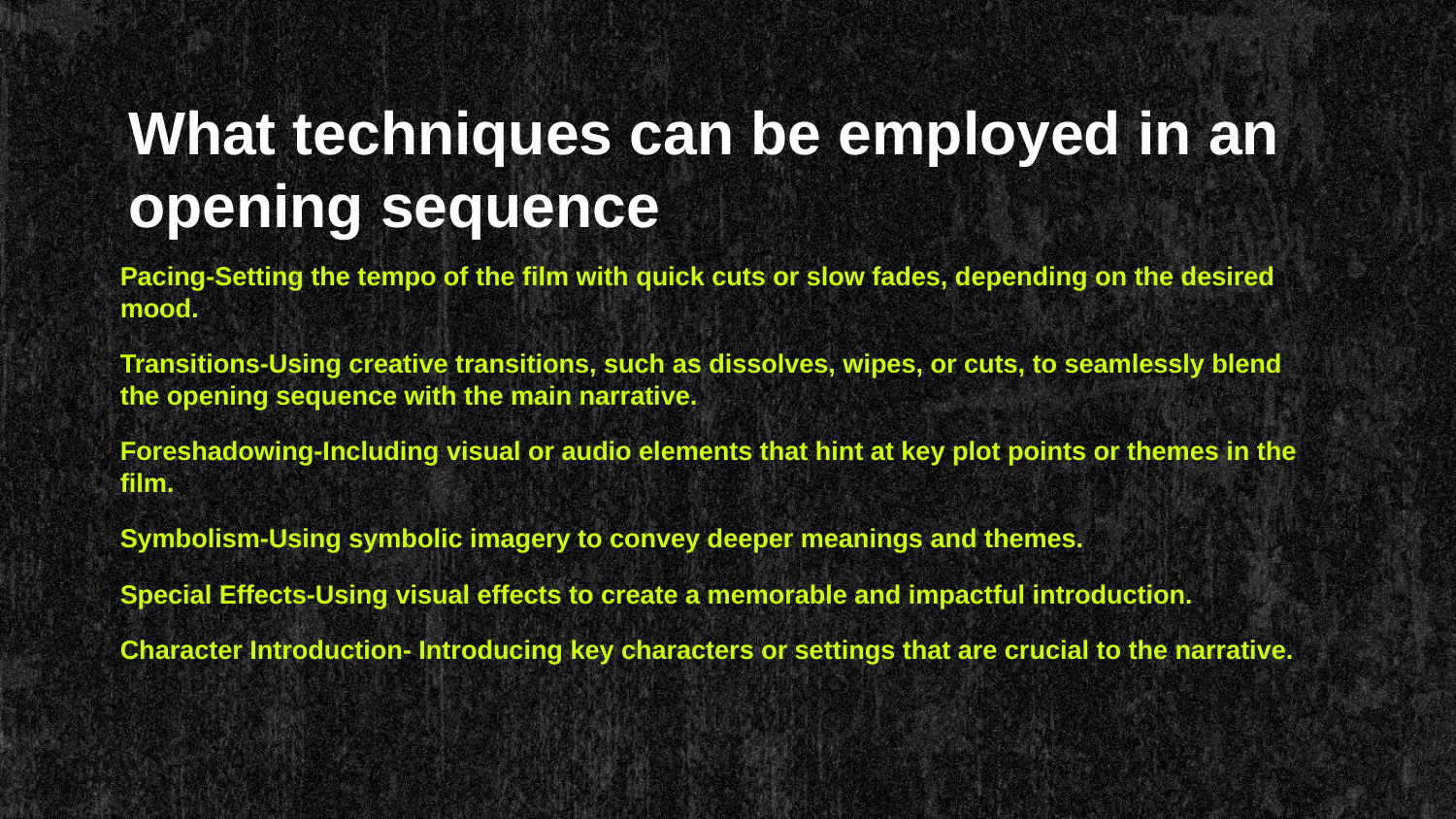

# What techniques can be employed in an opening sequence
Pacing-Setting the tempo of the film with quick cuts or slow fades, depending on the desired mood.
Transitions-Using creative transitions, such as dissolves, wipes, or cuts, to seamlessly blend the opening sequence with the main narrative.
Foreshadowing-Including visual or audio elements that hint at key plot points or themes in the film.
Symbolism-Using symbolic imagery to convey deeper meanings and themes.
Special Effects-Using visual effects to create a memorable and impactful introduction.
Character Introduction- Introducing key characters or settings that are crucial to the narrative.